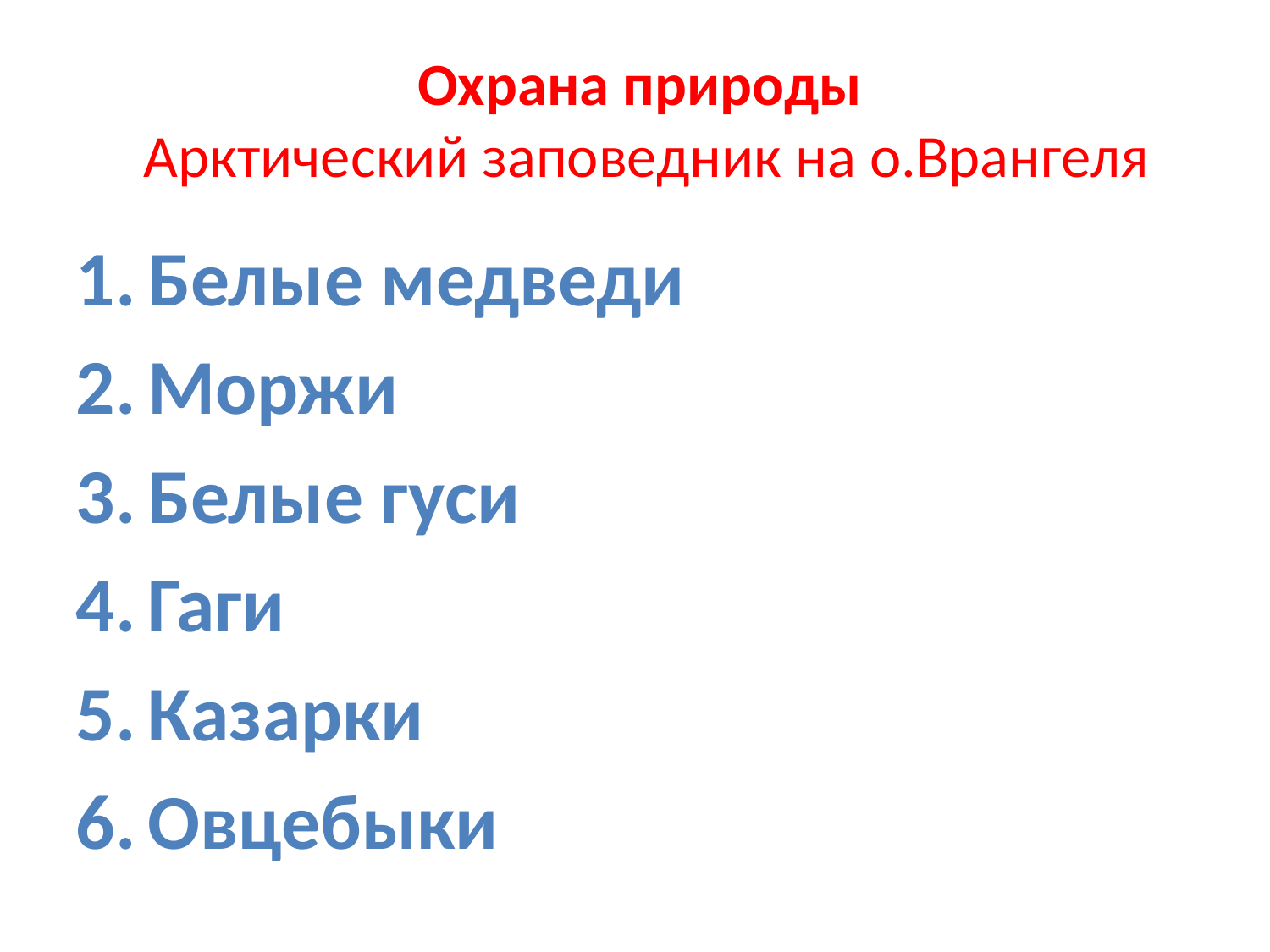

Охрана природы
 Арктический заповедник на о.Врангеля
Белые медведи
Моржи
Белые гуси
Гаги
Казарки
Овцебыки